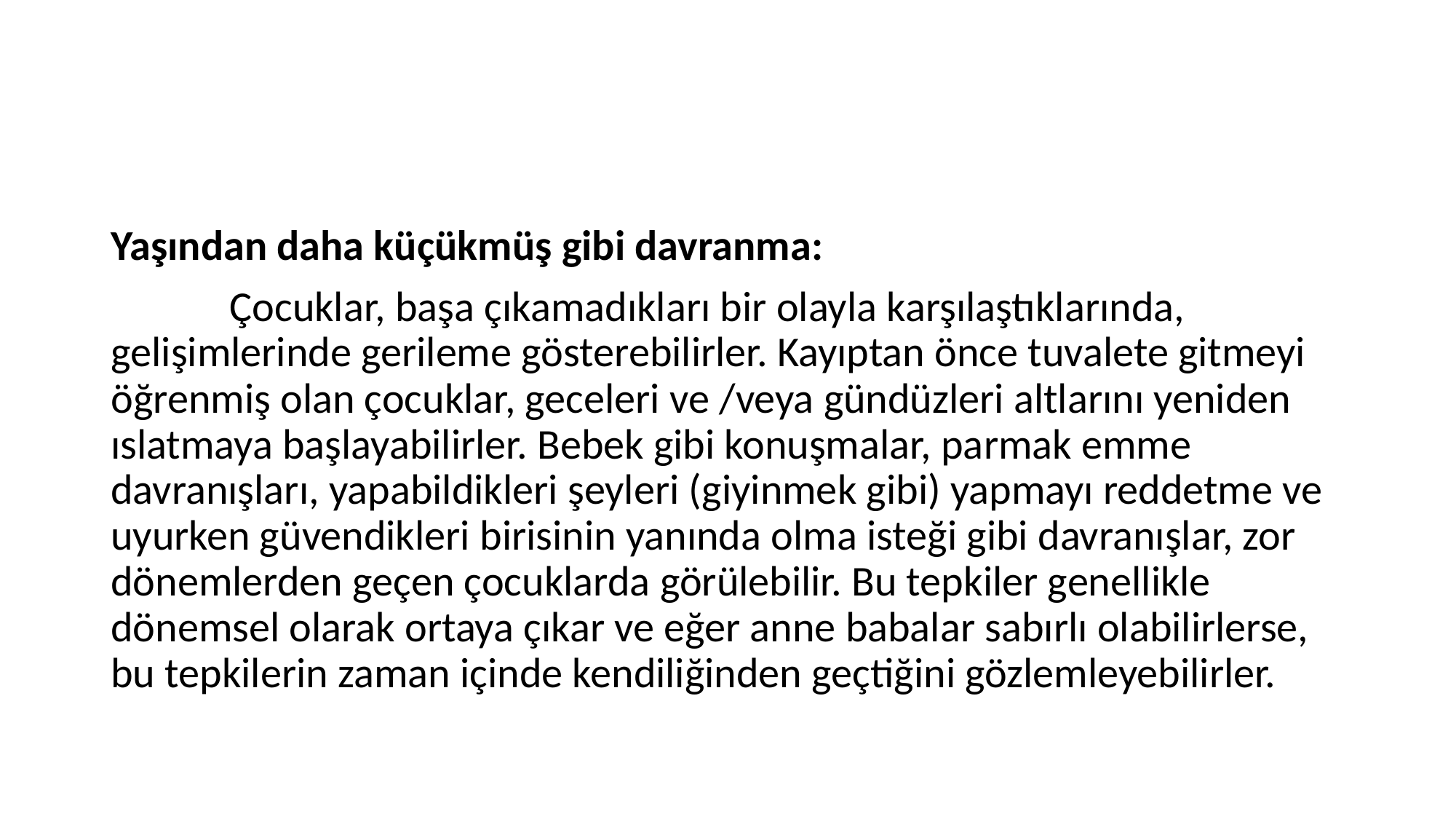

Yaşından daha küçükmüş gibi davranma:
	 Çocuklar, başa çıkamadıkları bir olayla karşılaştıklarında, gelişimlerinde gerileme gösterebilirler. Kayıptan önce tuvalete gitmeyi öğrenmiş olan çocuklar, geceleri ve /veya gündüzleri altlarını yeniden ıslatmaya başlayabilirler. Bebek gibi konuşmalar, parmak emme davranışları, yapabildikleri şeyleri (giyinmek gibi) yapmayı reddetme ve uyurken güvendikleri birisinin yanında olma isteği gibi davranışlar, zor dönemlerden geçen çocuklarda görülebilir. Bu tepkiler genellikle dönemsel olarak ortaya çıkar ve eğer anne babalar sabırlı olabilirlerse, bu tepkilerin zaman içinde kendiliğinden geçtiğini gözlemleyebilirler.